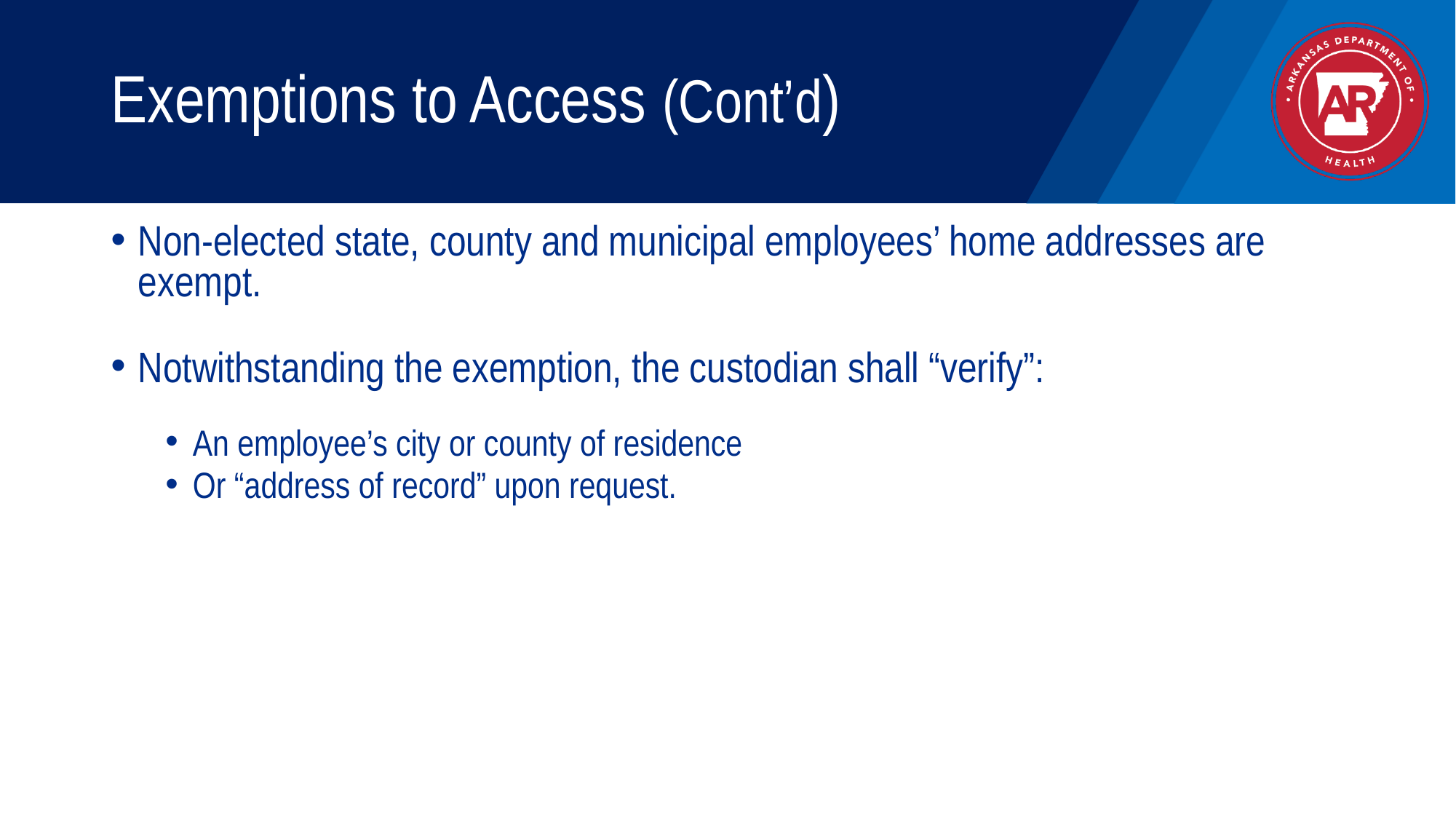

# Exemptions to Access (Cont’d)
Non-elected state, county and municipal employees’ home addresses are exempt.

Notwithstanding the exemption, the custodian shall “verify”:

An employee’s city or county of residence
Or “address of record” upon request.